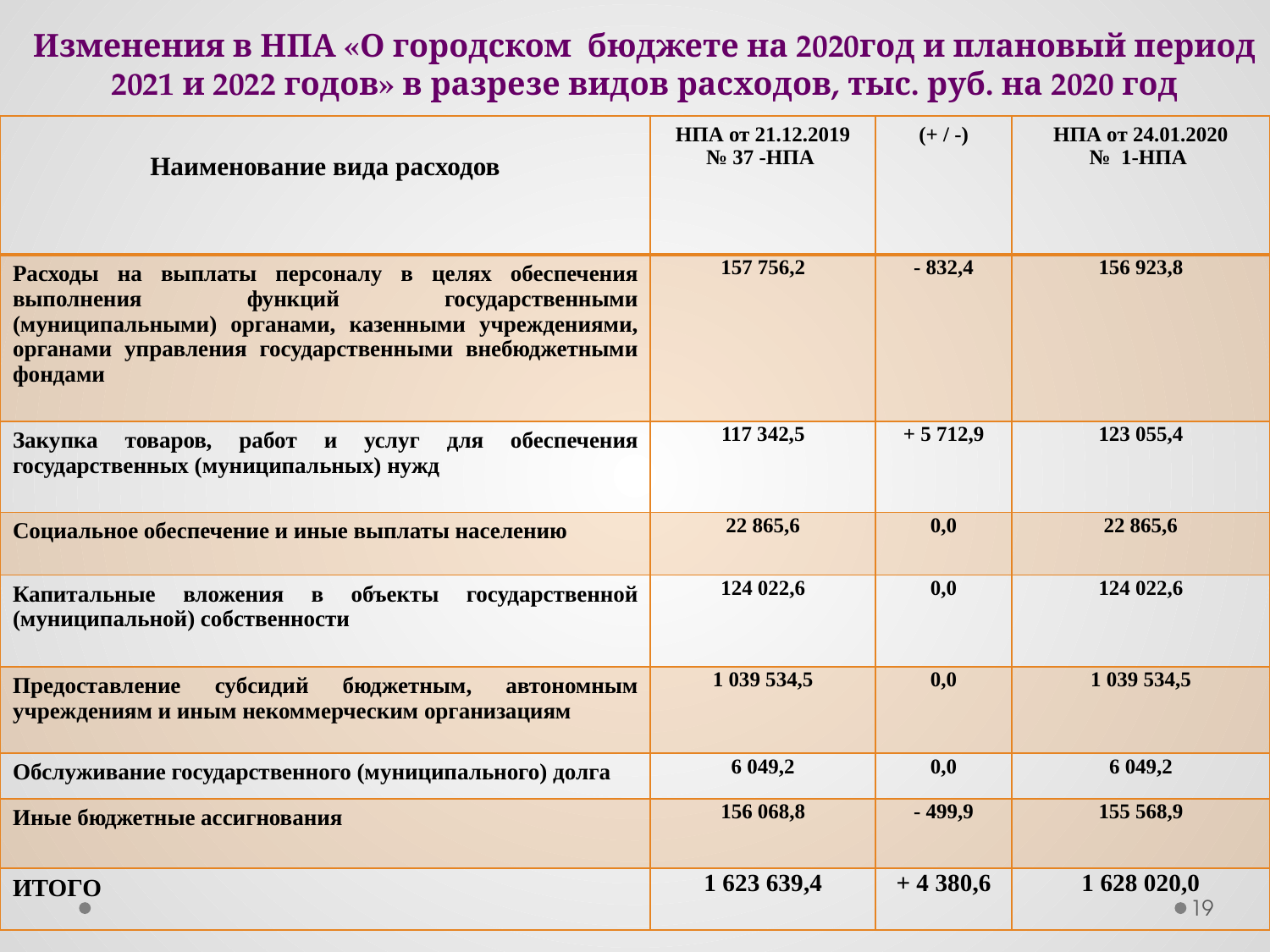

# Изменения в НПА «О городском  бюджете на 2020год и плановый период 2021 и 2022 годов» в разрезе видов расходов, тыс. руб. на 2020 год
| Наименование вида расходов | НПА от 21.12.2019 № 37 -НПА | (+ / -) | НПА от 24.01.2020 № 1-НПА |
| --- | --- | --- | --- |
| Расходы на выплаты персоналу в целях обеспечения выполнения функций государственными (муниципальными) органами, казенными учреждениями, органами управления государственными внебюджетными фондами | 157 756,2 | - 832,4 | 156 923,8 |
| Закупка товаров, работ и услуг для обеспечения государственных (муниципальных) нужд | 117 342,5 | + 5 712,9 | 123 055,4 |
| Социальное обеспечение и иные выплаты населению | 22 865,6 | 0,0 | 22 865,6 |
| Капитальные вложения в объекты государственной (муниципальной) собственности | 124 022,6 | 0,0 | 124 022,6 |
| Предоставление субсидий бюджетным, автономным учреждениям и иным некоммерческим организациям | 1 039 534,5 | 0,0 | 1 039 534,5 |
| Обслуживание государственного (муниципального) долга | 6 049,2 | 0,0 | 6 049,2 |
| Иные бюджетные ассигнования | 156 068,8 | - 499,9 | 155 568,9 |
| ИТОГО | 1 623 639,4 | + 4 380,6 | 1 628 020,0 |
19